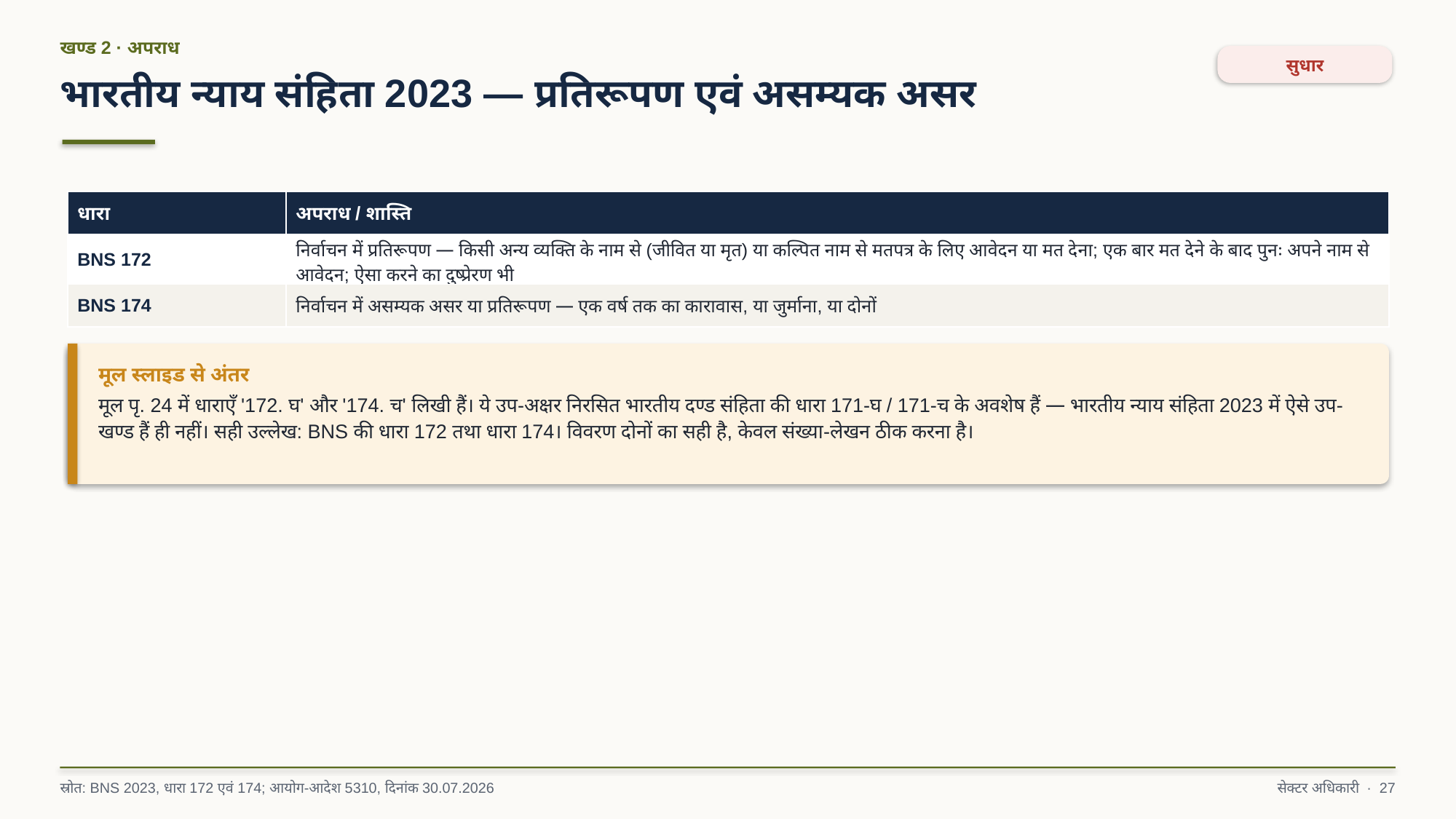

खण्ड 2 · अपराध
सुधार
भारतीय न्याय संहिता 2023 — प्रतिरूपण एवं असम्यक असर

| धारा | अपराध / शास्ति |
| --- | --- |
| BNS 172 | निर्वाचन में प्रतिरूपण — किसी अन्य व्यक्ति के नाम से (जीवित या मृत) या कल्पित नाम से मतपत्र के लिए आवेदन या मत देना; एक बार मत देने के बाद पुनः अपने नाम से आवेदन; ऐसा करने का दुष्प्रेरण भी |
| BNS 174 | निर्वाचन में असम्यक असर या प्रतिरूपण — एक वर्ष तक का कारावास, या जुर्माना, या दोनों |

मूल स्लाइड से अंतर
मूल पृ. 24 में धाराएँ '172. घ' और '174. च' लिखी हैं। ये उप-अक्षर निरसित भारतीय दण्ड संहिता की धारा 171-घ / 171-च के अवशेष हैं — भारतीय न्याय संहिता 2023 में ऐसे उप-खण्ड हैं ही नहीं। सही उल्लेख: BNS की धारा 172 तथा धारा 174। विवरण दोनों का सही है, केवल संख्या-लेखन ठीक करना है।

स्रोत: BNS 2023, धारा 172 एवं 174; आयोग-आदेश 5310, दिनांक 30.07.2026
सेक्टर अधिकारी  ·  27